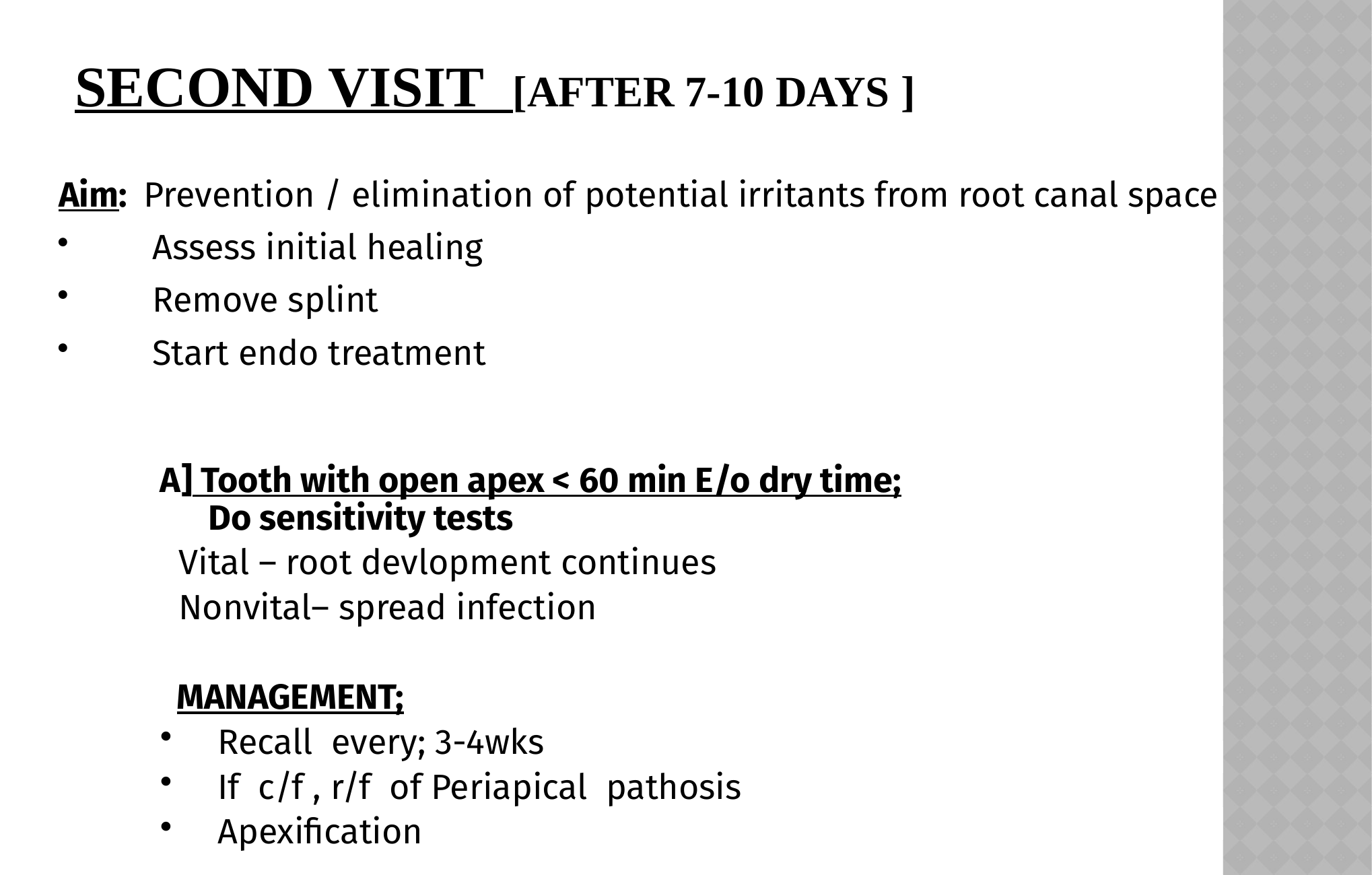

# SECOND VISIT  [After 7-10 days ]
Aim:  Prevention / elimination of potential irritants from root canal space
      Assess initial healing
      Remove splint
      Start endo treatment

A] Tooth with open apex < 60 min E/o dry time;
Do sensitivity tests
  Vital – root devlopment continues
  Nonvital– spread infection

  MANAGEMENT;
 Recall  every; 3-4wks
 If  c/f , r/f  of Periapical  pathosis
 Apexification